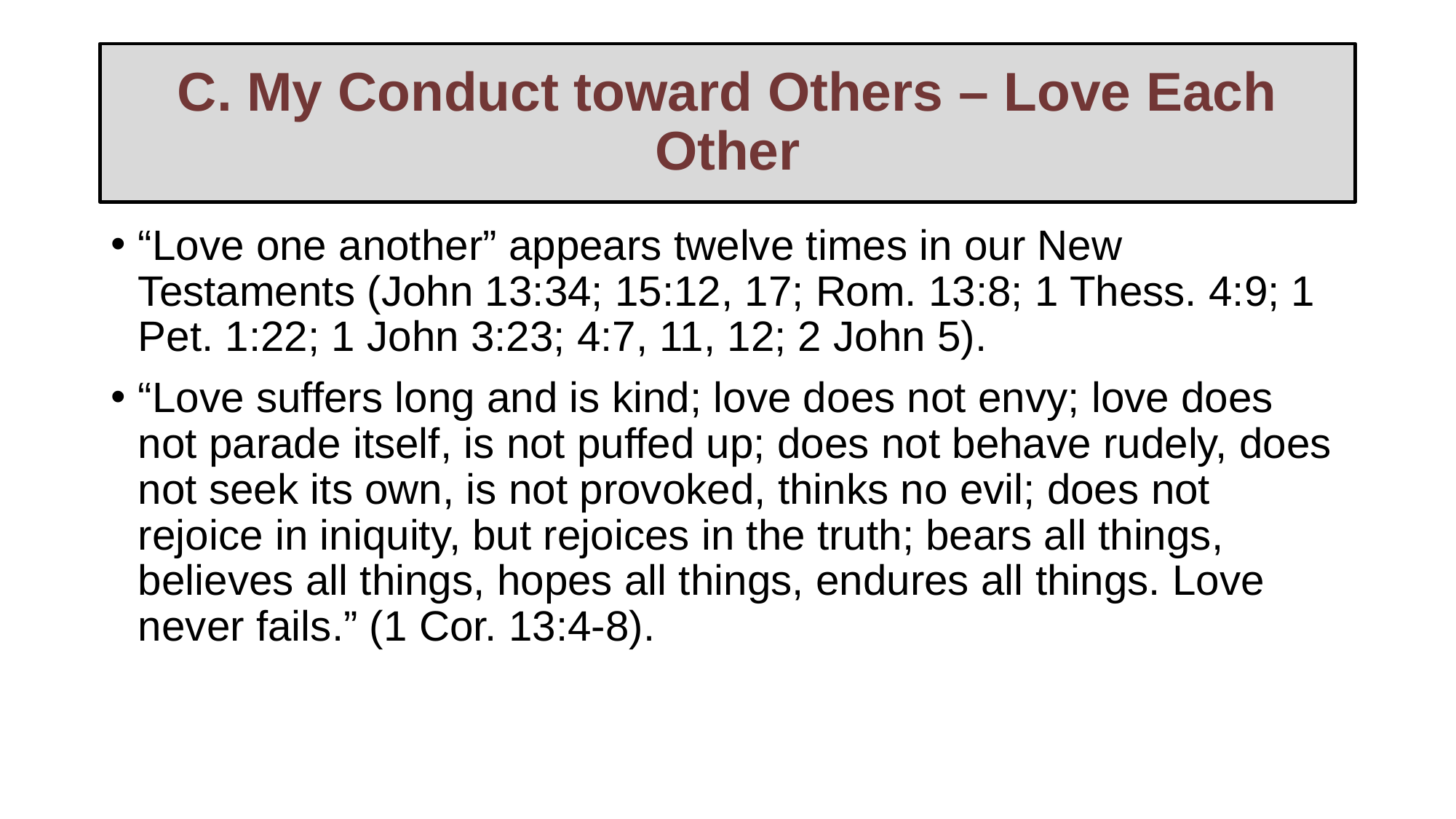

# C. My Conduct toward Others – Love Each Other
“Love one another” appears twelve times in our New Testaments (John 13:34; 15:12, 17; Rom. 13:8; 1 Thess. 4:9; 1 Pet. 1:22; 1 John 3:23; 4:7, 11, 12; 2 John 5).
“Love suffers long and is kind; love does not envy; love does not parade itself, is not puffed up; does not behave rudely, does not seek its own, is not provoked, thinks no evil; does not rejoice in iniquity, but rejoices in the truth; bears all things, believes all things, hopes all things, endures all things. Love never fails.” (1 Cor. 13:4-8).